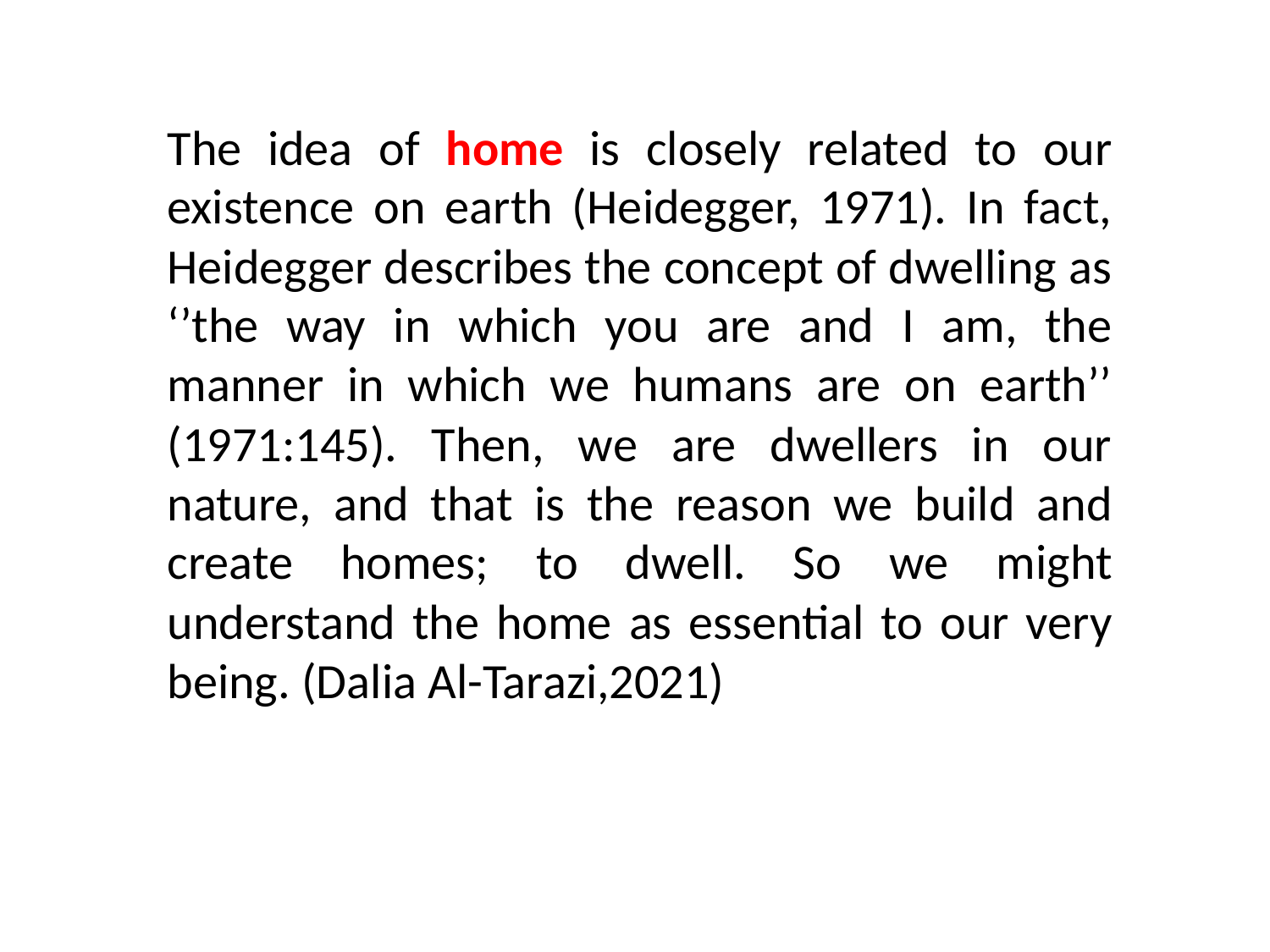

The idea of home is closely related to our existence on earth (Heidegger, 1971). In fact, Heidegger describes the concept of dwelling as ‘’the way in which you are and I am, the manner in which we humans are on earth’’ (1971:145). Then, we are dwellers in our nature, and that is the reason we build and create homes; to dwell. So we might understand the home as essential to our very being. (Dalia Al-Tarazi,2021)